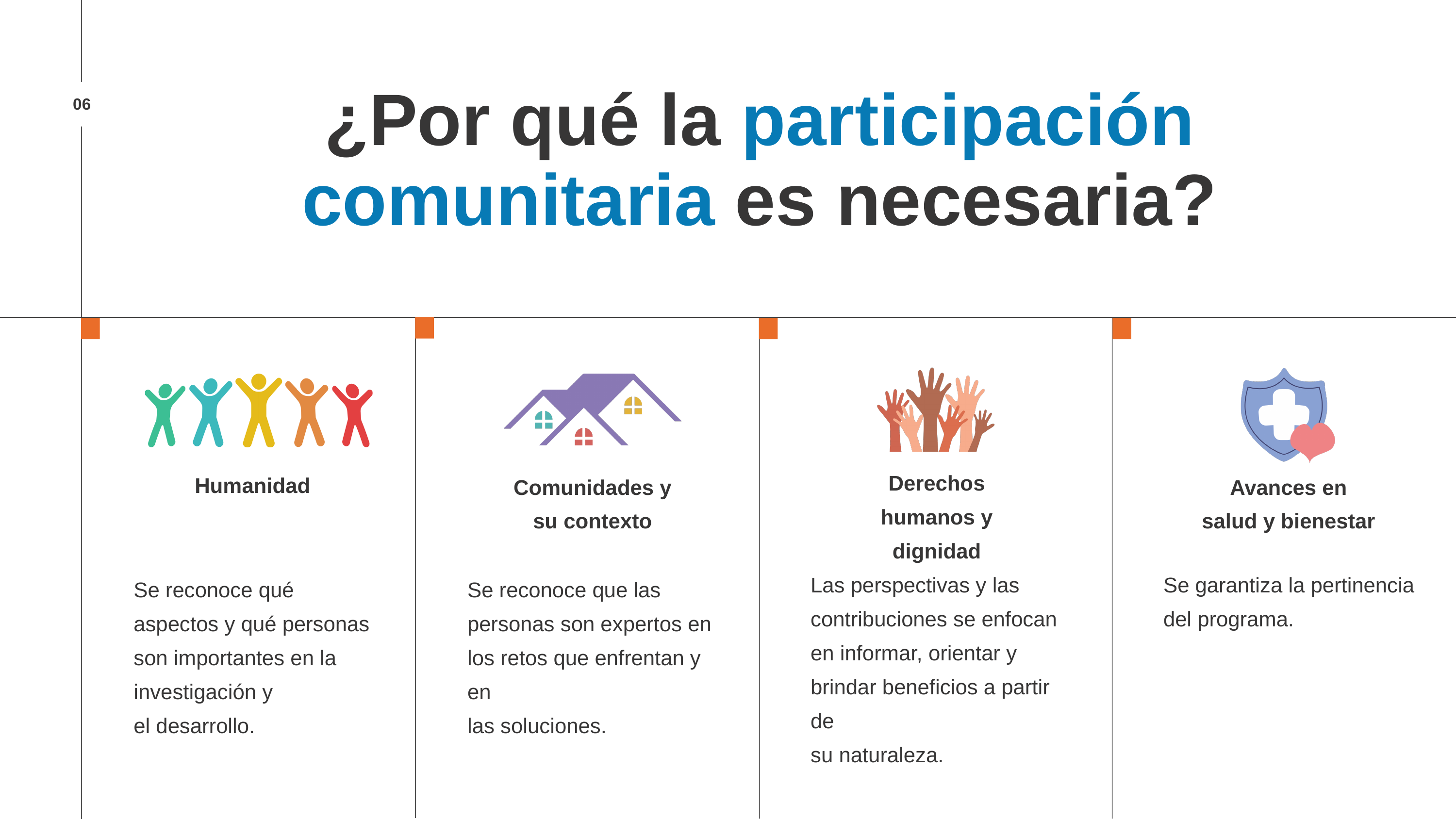

¿Por qué la participación comunitaria es necesaria?

06

Derechos humanos y dignidad
Humanidad
Comunidades y su contexto
Avances en
salud y bienestar
Las perspectivas y las contribuciones se enfocan en informar, orientar y brindar beneficios a partir de
su naturaleza.
Se garantiza la pertinencia del programa.
Se reconoce qué aspectos y qué personas son importantes en la investigación y
el desarrollo.

Se reconoce que las personas son expertos en los retos que enfrentan y en
las soluciones.